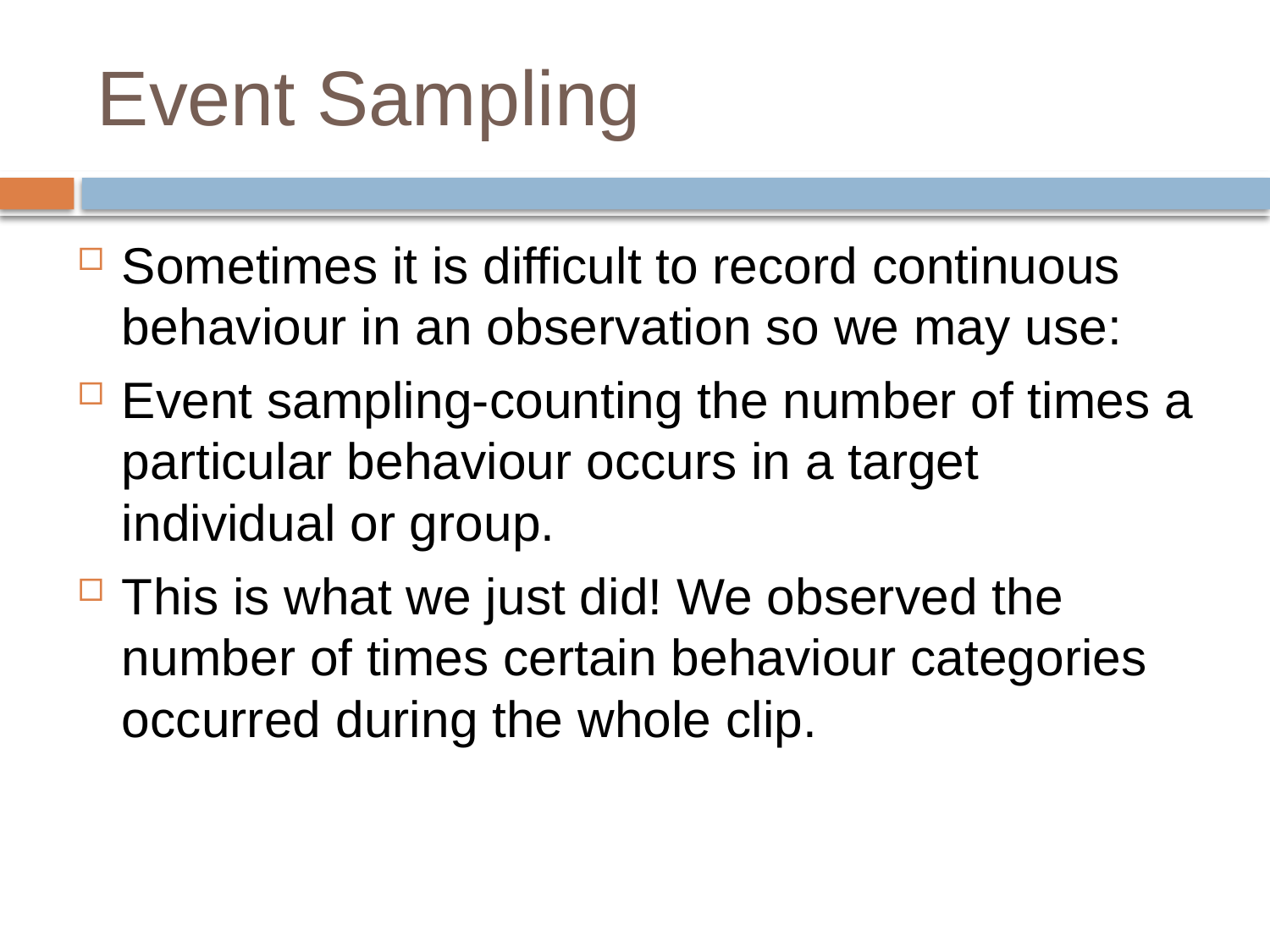

# Event Sampling
Sometimes it is difficult to record continuous behaviour in an observation so we may use:
Event sampling-counting the number of times a particular behaviour occurs in a target individual or group.
This is what we just did! We observed the number of times certain behaviour categories occurred during the whole clip.